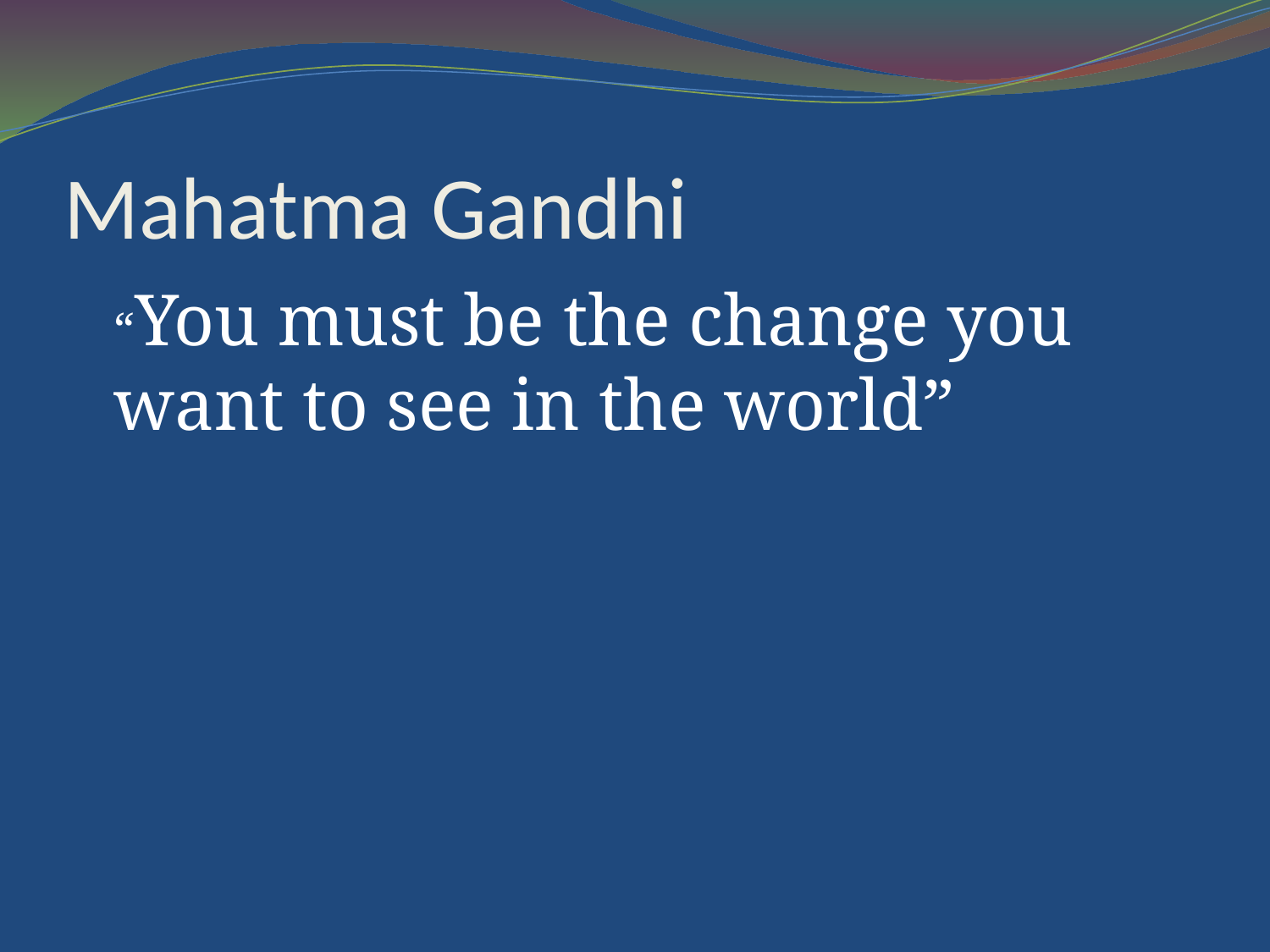

Mahatma Gandhi
	“You must be the change you want to see in the world”